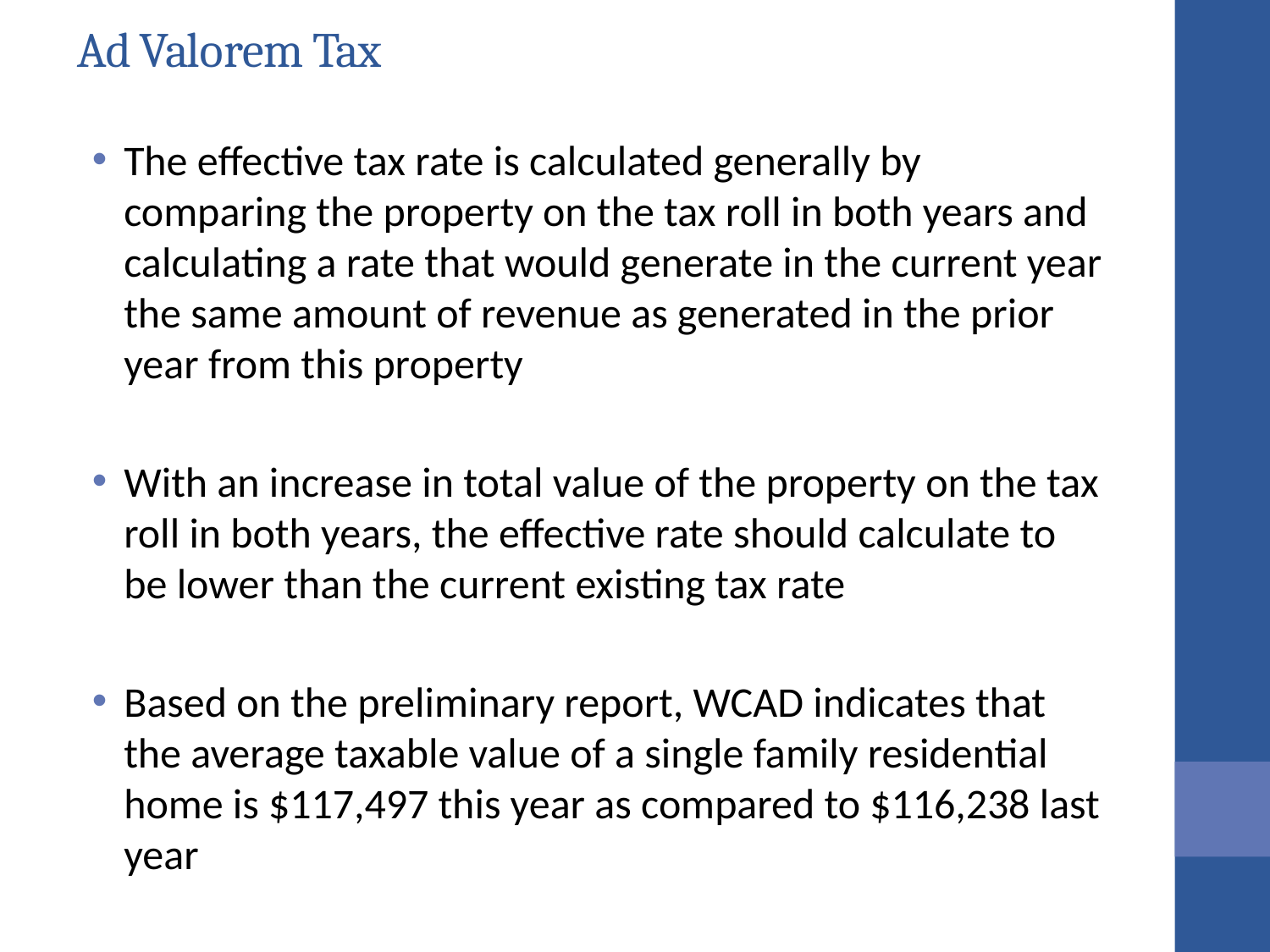

# Ad Valorem Tax
The effective tax rate is calculated generally by comparing the property on the tax roll in both years and calculating a rate that would generate in the current year the same amount of revenue as generated in the prior year from this property

With an increase in total value of the property on the tax roll in both years, the effective rate should calculate to be lower than the current existing tax rate

Based on the preliminary report, WCAD indicates that the average taxable value of a single family residential home is $117,497 this year as compared to $116,238 last year